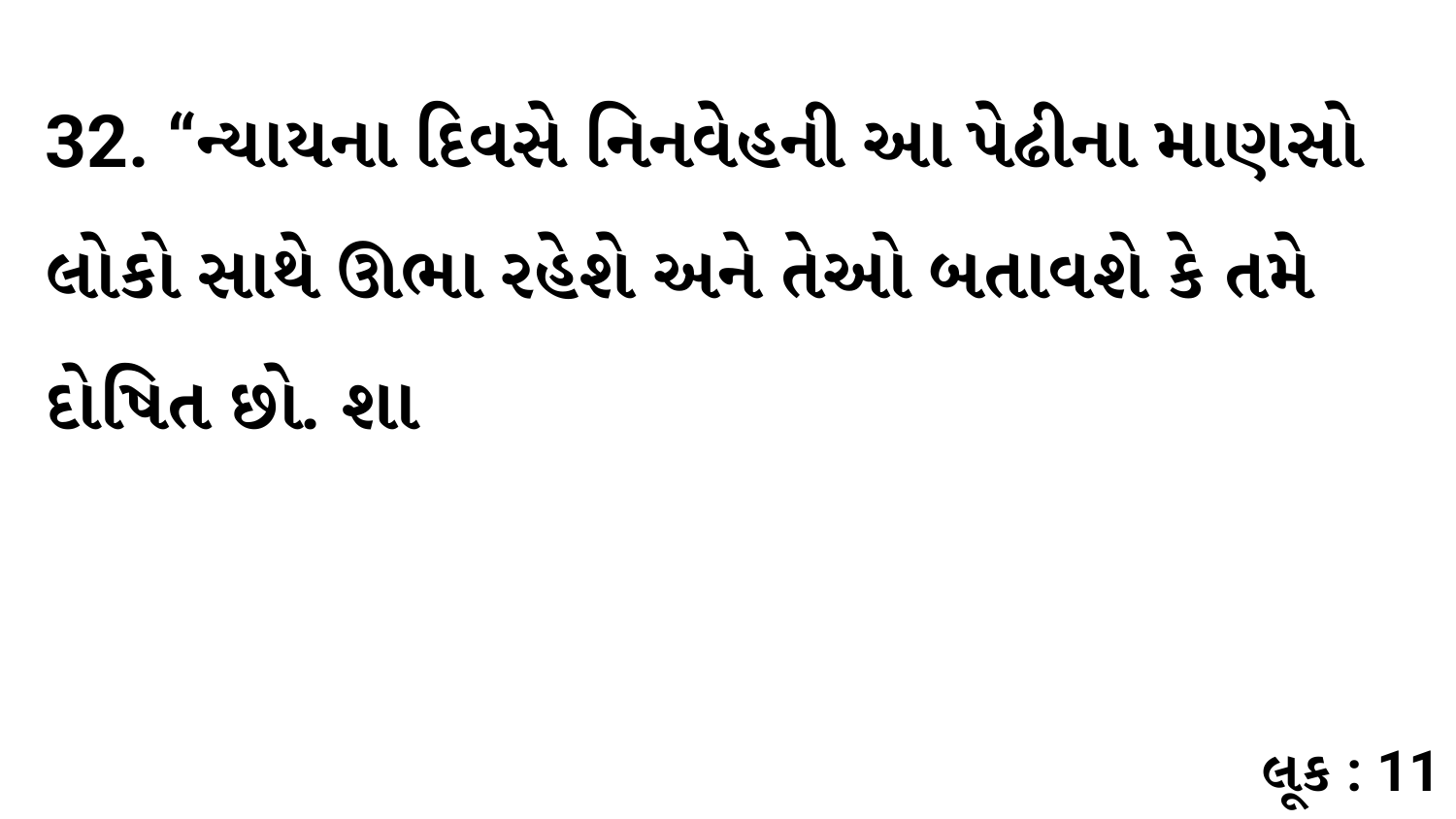

32. “ન્યાયના દિવસે નિનવેહની આ પેઢીના માણસો લોકો સાથે ઊભા રહેશે અને તેઓ બતાવશે કે તમે દોષિત છો. શા
લૂક : 11